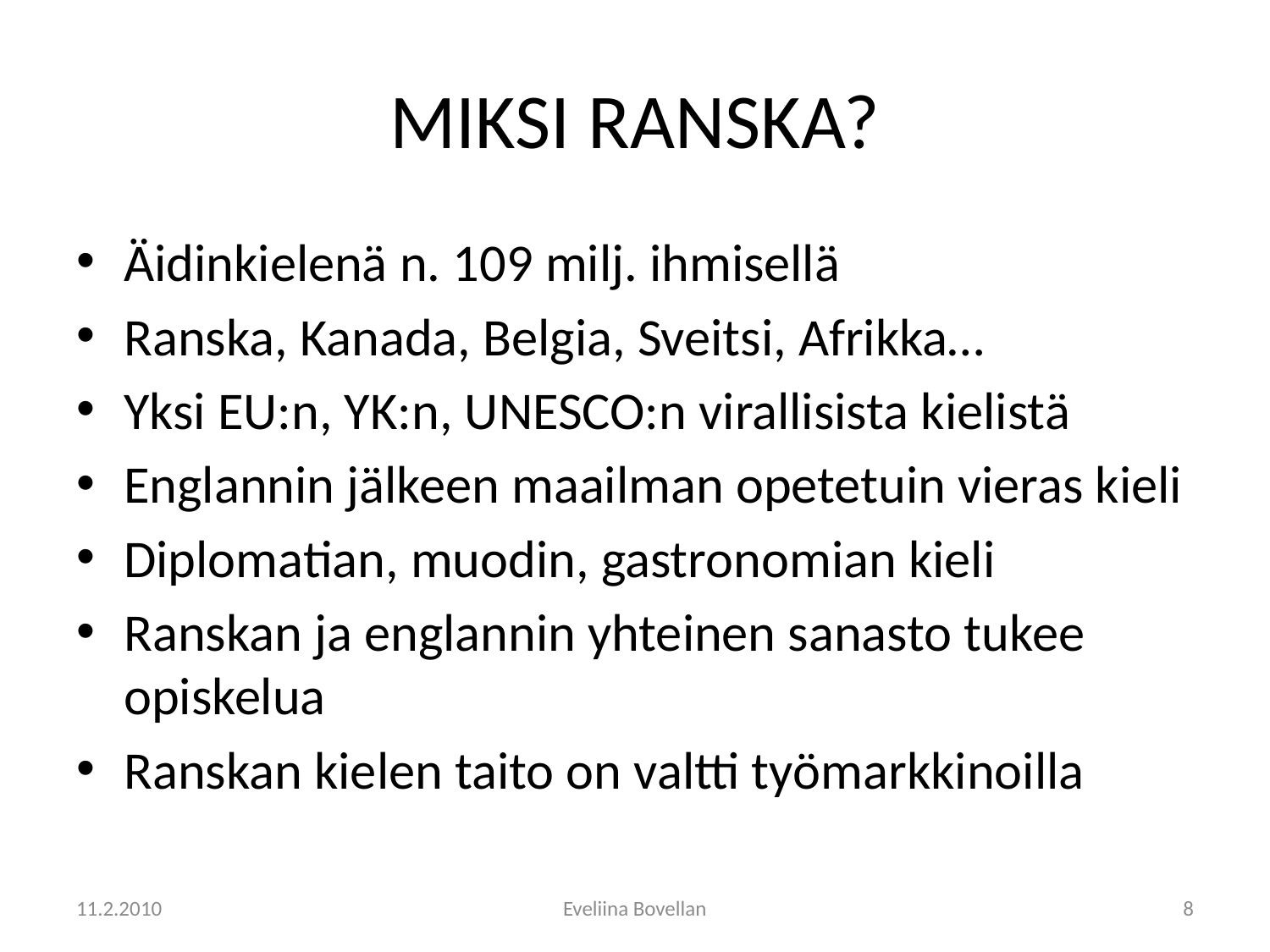

MIKSI RANSKA?
Äidinkielenä n. 109 milj. ihmisellä
Ranska, Kanada, Belgia, Sveitsi, Afrikka…
Yksi EU:n, YK:n, UNESCO:n virallisista kielistä
Englannin jälkeen maailman opetetuin vieras kieli
Diplomatian, muodin, gastronomian kieli
Ranskan ja englannin yhteinen sanasto tukee opiskelua
Ranskan kielen taito on valtti työmarkkinoilla
11.2.2010
Eveliina Bovellan
8